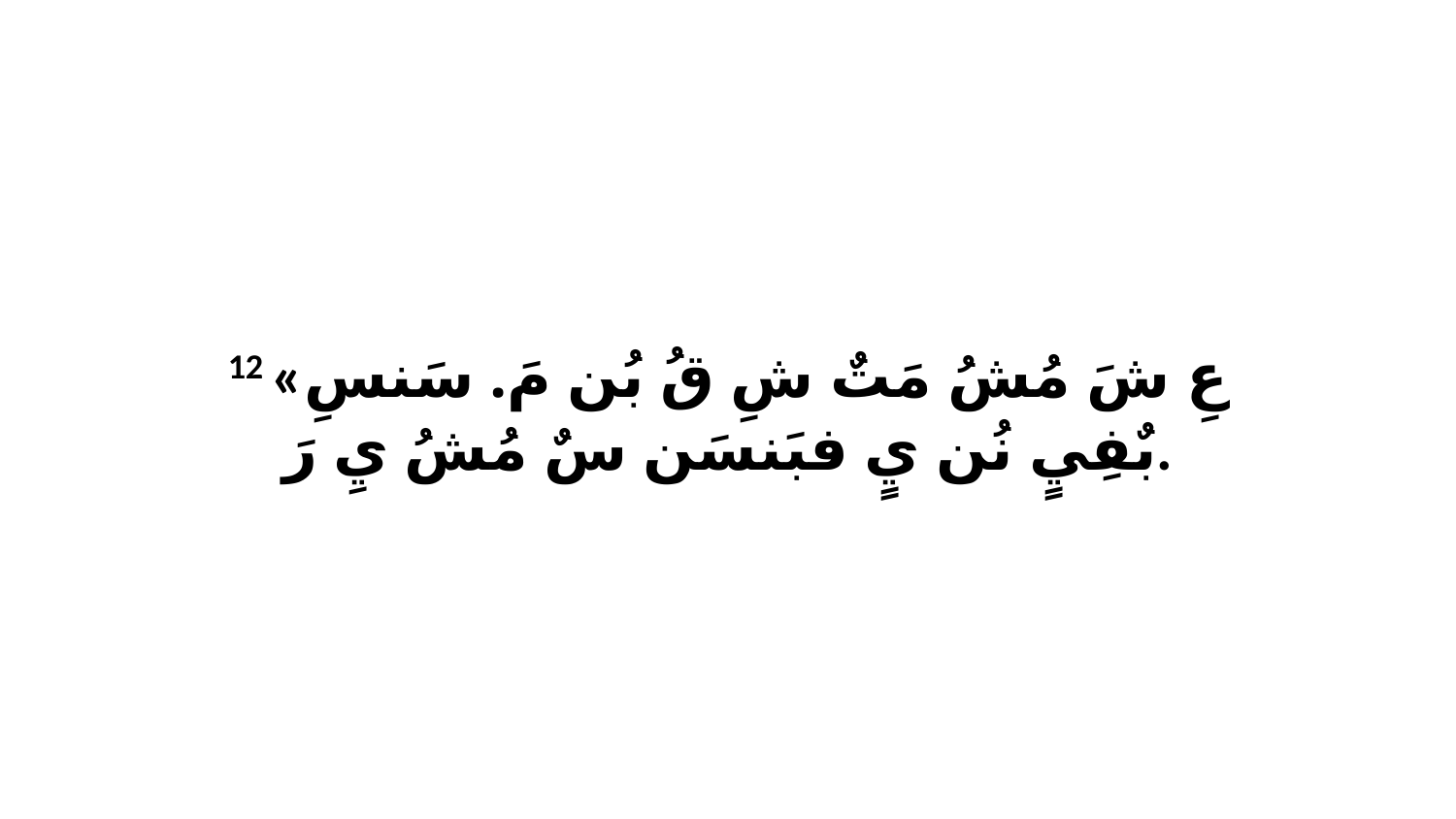

12 «عِ شَ مُشُ مَتٌ شِ قُ بُن مَ. سَنسِ بٌفِيٍ نُن يٍ فبَنسَن سٌ مُشُ يِ رَ.